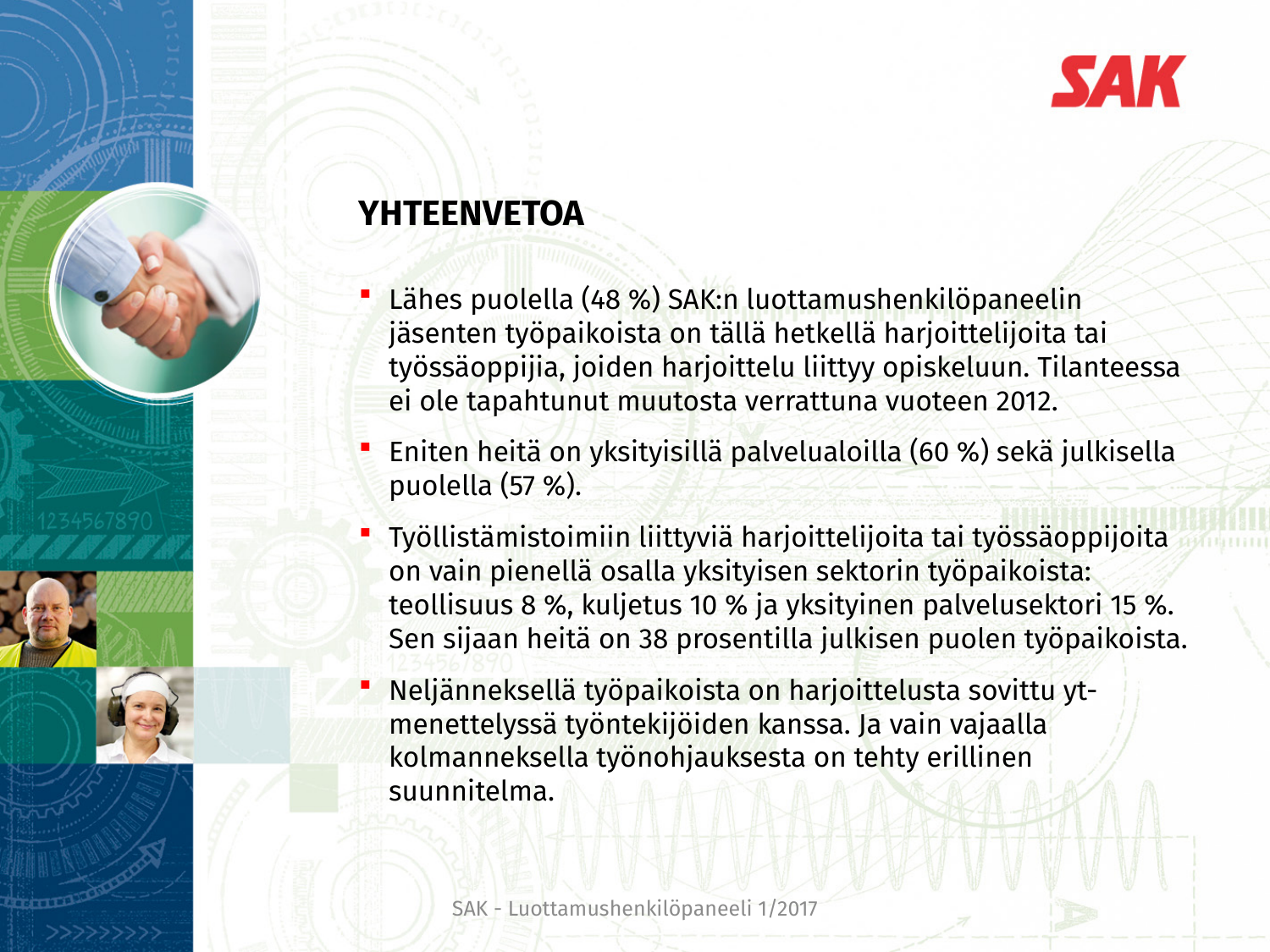

# Yhteenvetoa
Lähes puolella (48 %) SAK:n luottamushenkilöpaneelin jäsenten työpaikoista on tällä hetkellä harjoittelijoita tai työssäoppijia, joiden harjoittelu liittyy opiskeluun. Tilanteessa ei ole tapahtunut muutosta verrattuna vuoteen 2012.
Eniten heitä on yksityisillä palvelualoilla (60 %) sekä julkisella puolella (57 %).
Työllistämistoimiin liittyviä harjoittelijoita tai työssäoppijoita on vain pienellä osalla yksityisen sektorin työpaikoista: teollisuus 8 %, kuljetus 10 % ja yksityinen palvelusektori 15 %. Sen sijaan heitä on 38 prosentilla julkisen puolen työpaikoista.
Neljänneksellä työpaikoista on harjoittelusta sovittu yt-menettelyssä työntekijöiden kanssa. Ja vain vajaalla kolmanneksella työnohjauksesta on tehty erillinen suunnitelma.

SAK - Luottamushenkilöpaneeli 1/2017